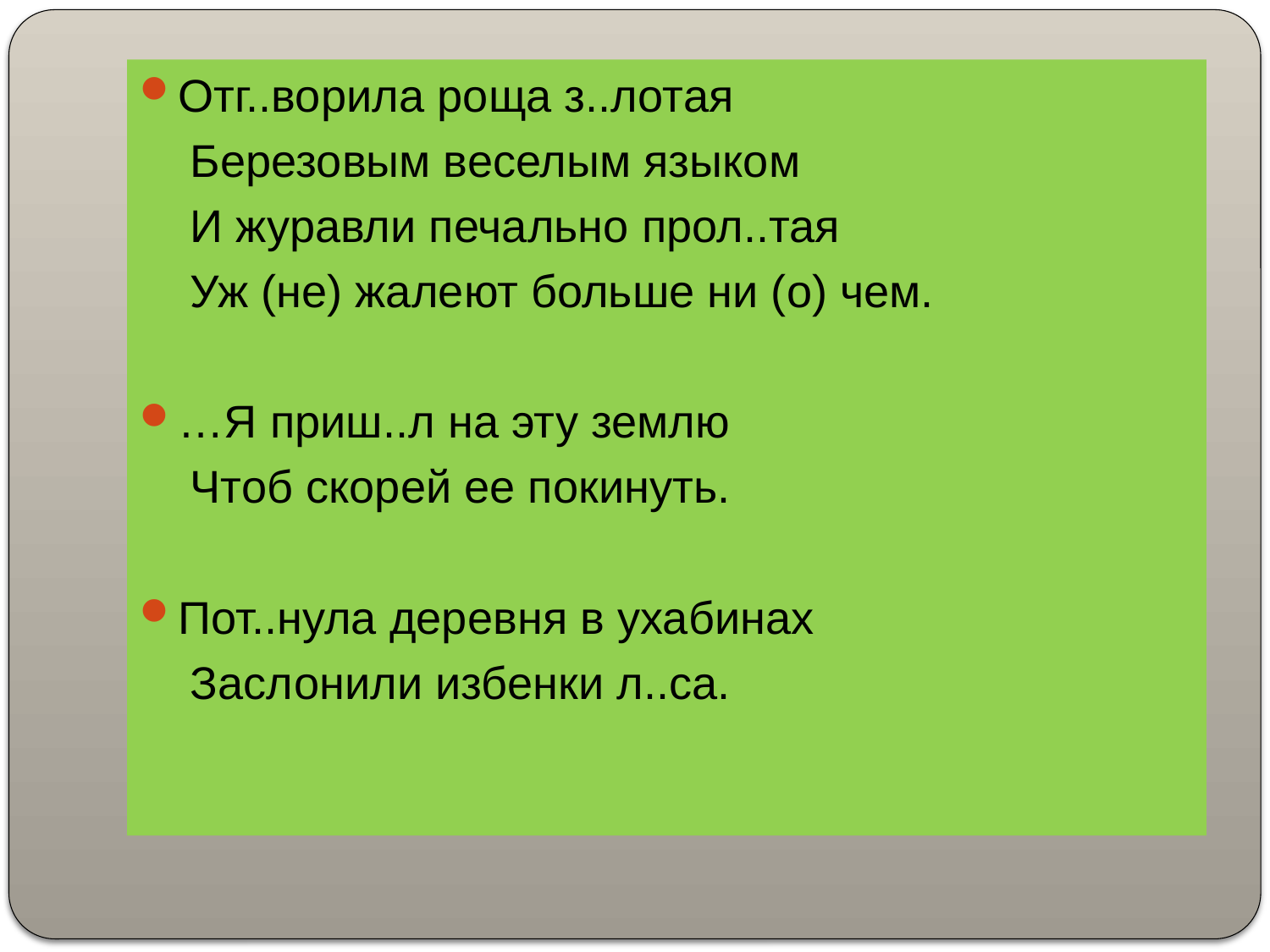

Отг..ворила роща з..лотая
    Березовым веселым языком
    И журавли печально прол..тая
    Уж (не) жалеют больше ни (о) чем.

…Я приш..л на эту землю
    Чтоб скорей ее покинуть.

Пот..нула деревня в ухабинах
    Заслонили избенки л..са.